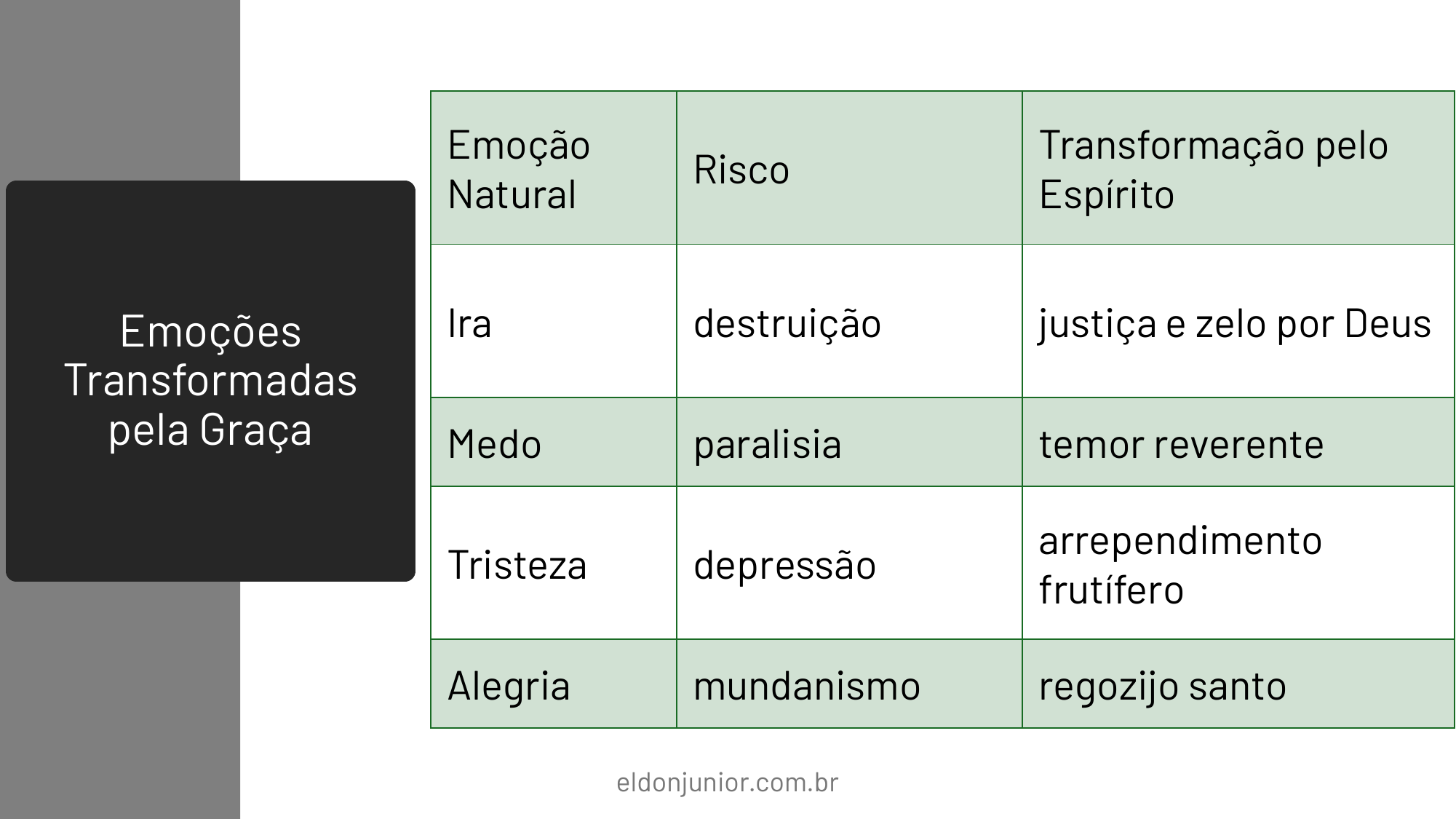

| Emoção Natural | Risco | Transformação pelo Espírito |
| --- | --- | --- |
| Ira | destruição | justiça e zelo por Deus |
| Medo | paralisia | temor reverente |
| Tristeza | depressão | arrependimento frutífero |
| Alegria | mundanismo | regozijo santo |
# Emoções Transformadas pela Graça
eldonjunior.com.br